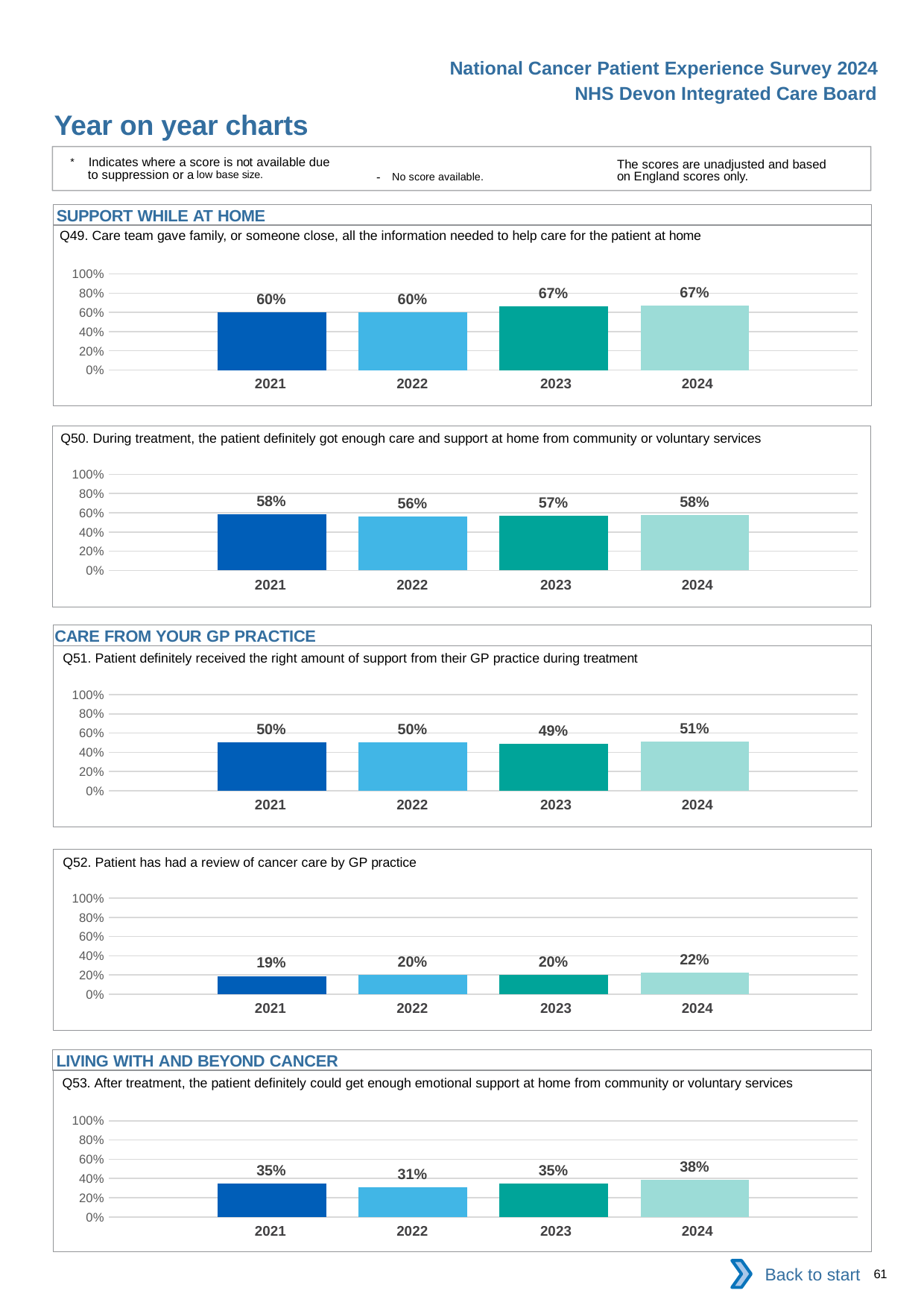

National Cancer Patient Experience Survey 2024
NHS Devon Integrated Care Board
Year on year charts

*  Indicates where a score is not available due to suppression or a low base size.
The scores are unadjusted and based on England scores only.
- No score available.
SUPPORT WHILE AT HOME
Q49. Care team gave family, or someone close, all the information needed to help care for the patient at home

### Chart

| Category | 2021 | 2022 | 2023 | 2024 |
|---|---|---|---|---|
| Category 1 | 0.6038108 | 0.5976409 | 0.6653569 | 0.6678529 |
| 2021 | 2022 | 2023 | 2024 |
| --- | --- | --- | --- |
Q50. During treatment, the patient definitely got enough care and support at home from community or voluntary services

### Chart

| Category | 2021 | 2022 | 2023 | 2024 |
|---|---|---|---|---|
| Category 1 | 0.5845974 | 0.5577396 | 0.571965 | 0.5757919 |
| 2021 | 2022 | 2023 | 2024 |
| --- | --- | --- | --- |
CARE FROM YOUR GP PRACTICE
Q51. Patient definitely received the right amount of support from their GP practice during treatment

### Chart

| Category | 2021 | 2022 | 2023 | 2024 |
|---|---|---|---|---|
| Category 1 | 0.502509 | 0.5044053 | 0.4871795 | 0.5132563 |
| 2021 | 2022 | 2023 | 2024 |
| --- | --- | --- | --- |
Q52. Patient has had a review of cancer care by GP practice

### Chart

| Category | 2021 | 2022 | 2023 | 2024 |
|---|---|---|---|---|
| Category 1 | 0.1896846 | 0.200976 | 0.2032772 | 0.2231509 |
| 2021 | 2022 | 2023 | 2024 |
| --- | --- | --- | --- |
LIVING WITH AND BEYOND CANCER
Q53. After treatment, the patient definitely could get enough emotional support at home from community or voluntary services

### Chart

| Category | 2021 | 2022 | 2023 | 2024 |
|---|---|---|---|---|
| Category 1 | 0.3496659 | 0.30837 | 0.3495575 | 0.3835341 |
| 2021 | 2022 | 2023 | 2024 |
| --- | --- | --- | --- |
Back to start

61